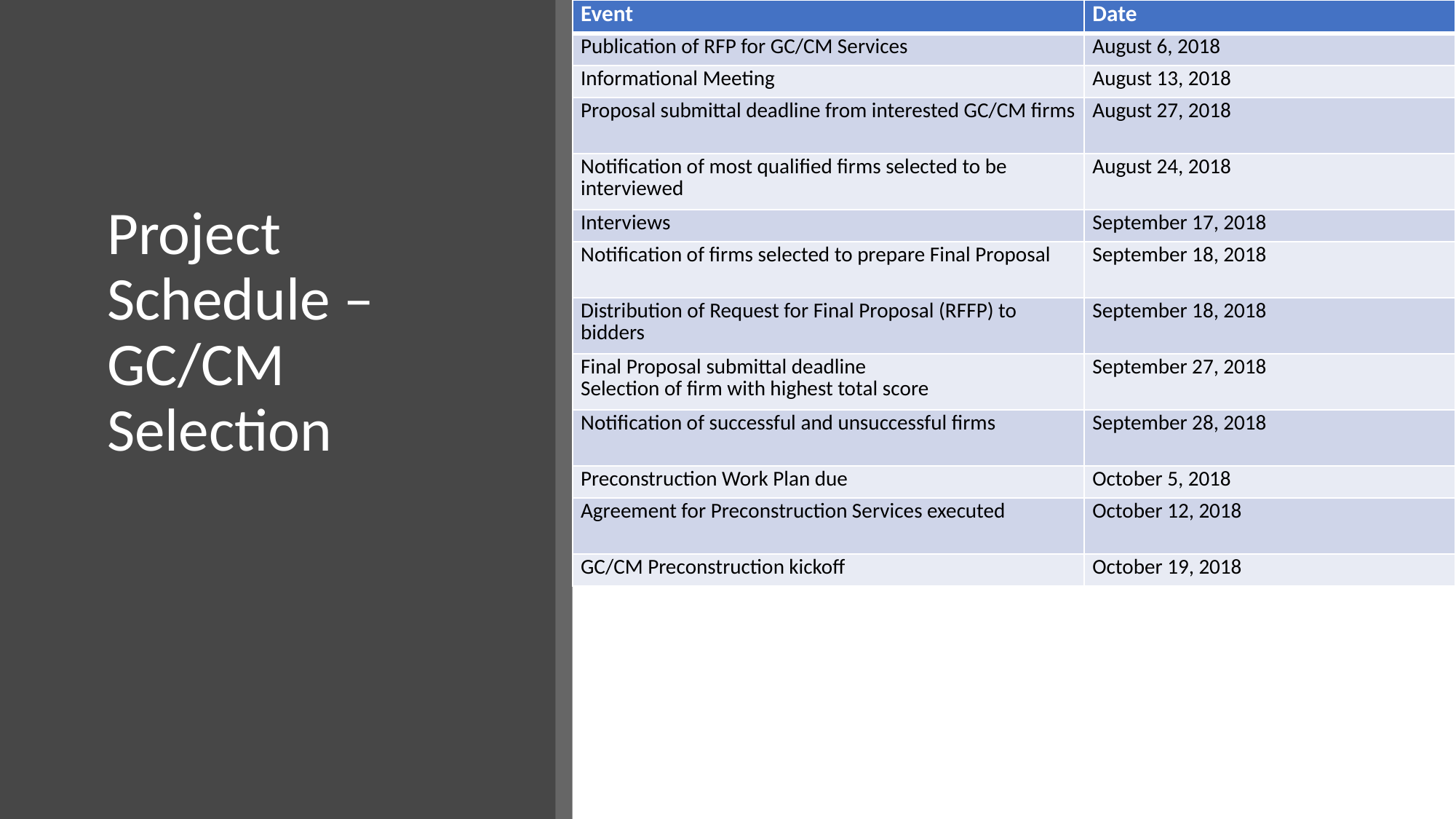

| Event | Date |
| --- | --- |
| Publication of RFP for GC/CM Services | August 6, 2018 |
| Informational Meeting | August 13, 2018 |
| Proposal submittal deadline from interested GC/CM firms | August 27, 2018 |
| Notification of most qualified firms selected to be interviewed | August 24, 2018 |
| Interviews | September 17, 2018 |
| Notification of firms selected to prepare Final Proposal | September 18, 2018 |
| Distribution of Request for Final Proposal (RFFP) to bidders | September 18, 2018 |
| Final Proposal submittal deadline Selection of firm with highest total score | September 27, 2018 |
| Notification of successful and unsuccessful firms | September 28, 2018 |
| Preconstruction Work Plan due | October 5, 2018 |
| Agreement for Preconstruction Services executed | October 12, 2018 |
| GC/CM Preconstruction kickoff | October 19, 2018 |
# Project Schedule – GC/CM Selection